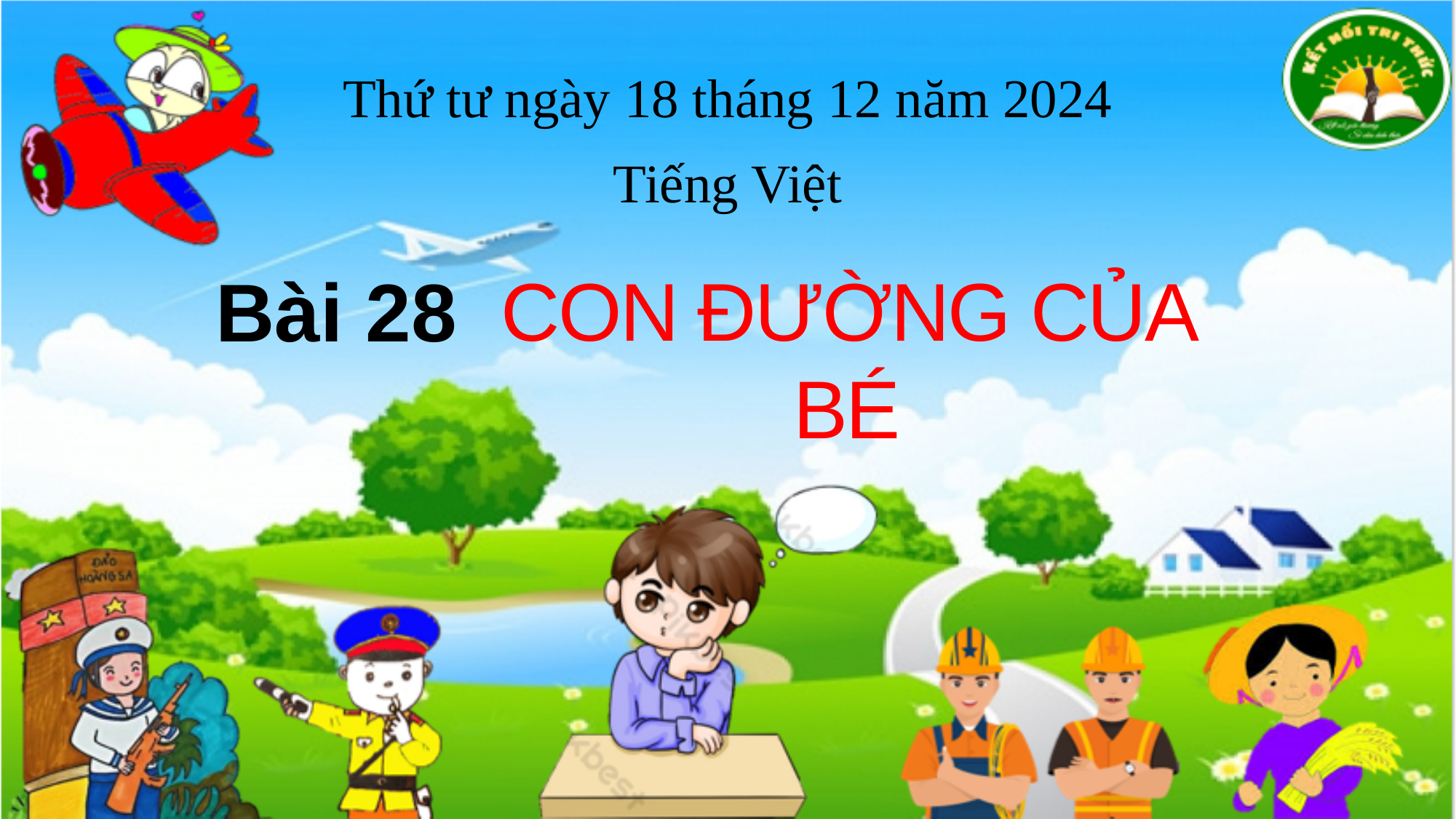

Thứ tư ngày 18 tháng 12 năm 2024
Tiếng Việt
Bài 28
CON ĐƯỜNG CỦA BÉ